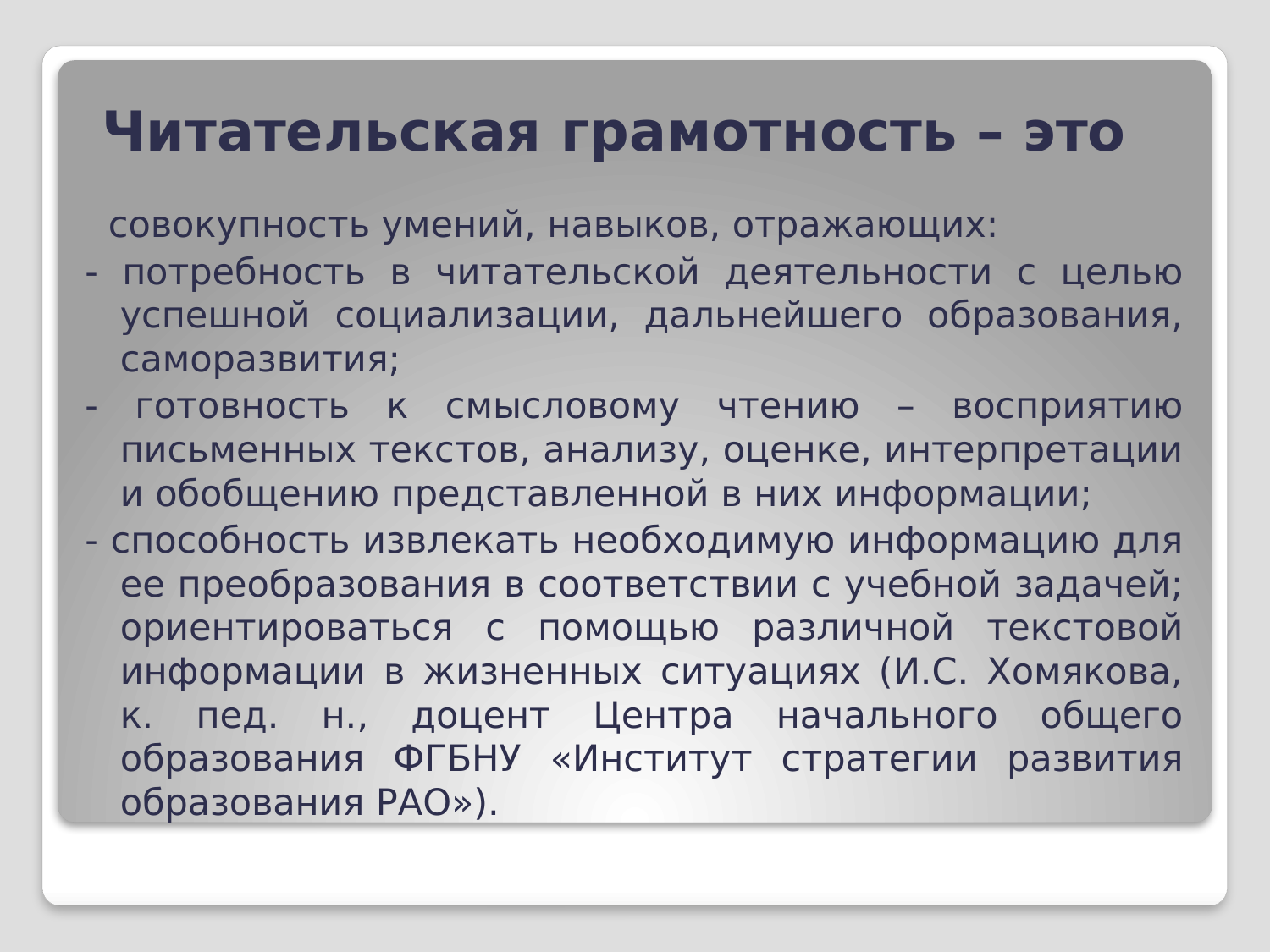

# Читательская грамотность – это
  совокупность умений, навыков, отражающих:
- потребность в читательской деятельности с целью успешной социализации, дальнейшего образования, саморазвития;
- готовность к смысловому чтению – восприятию письменных текстов, анализу, оценке, интерпретации и обобщению представленной в них информации;
- способность извлекать необходимую информацию для ее преобразования в соответствии с учебной задачей; ориентироваться с помощью различной текстовой информации в жизненных ситуациях (И.С. Хомякова, к. пед. н., доцент Центра начального общего образования ФГБНУ «Институт стратегии развития образования РАО»).